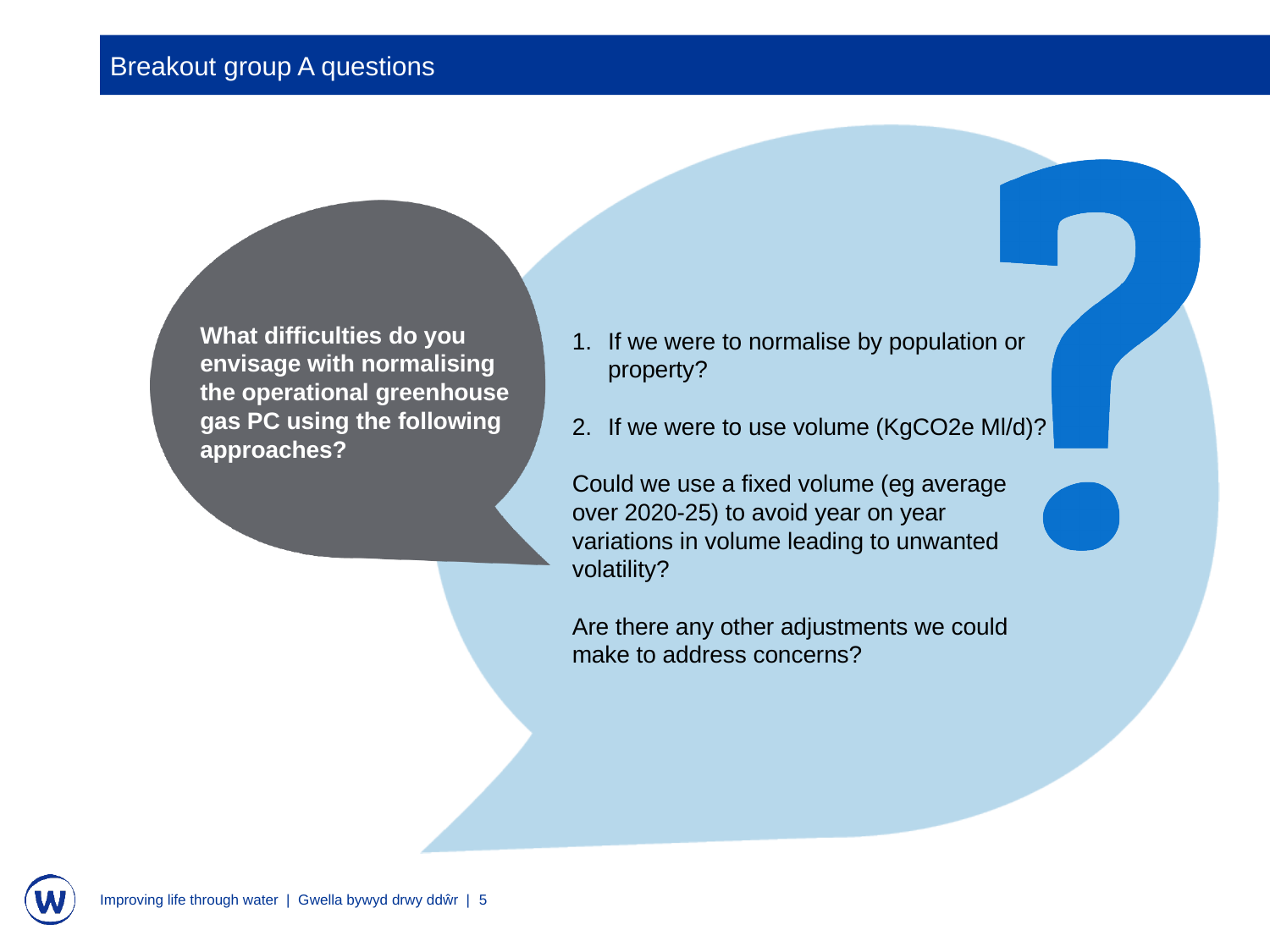

Breakout group A questions
What difficulties do you envisage with normalising the operational greenhouse gas PC using the following approaches?
If we were to normalise by population or property?

If we were to use volume (KgCO2e Ml/d)?

Could we use a fixed volume (eg average over 2020-25) to avoid year on year variations in volume leading to unwanted volatility?

Are there any other adjustments we could make to address concerns?